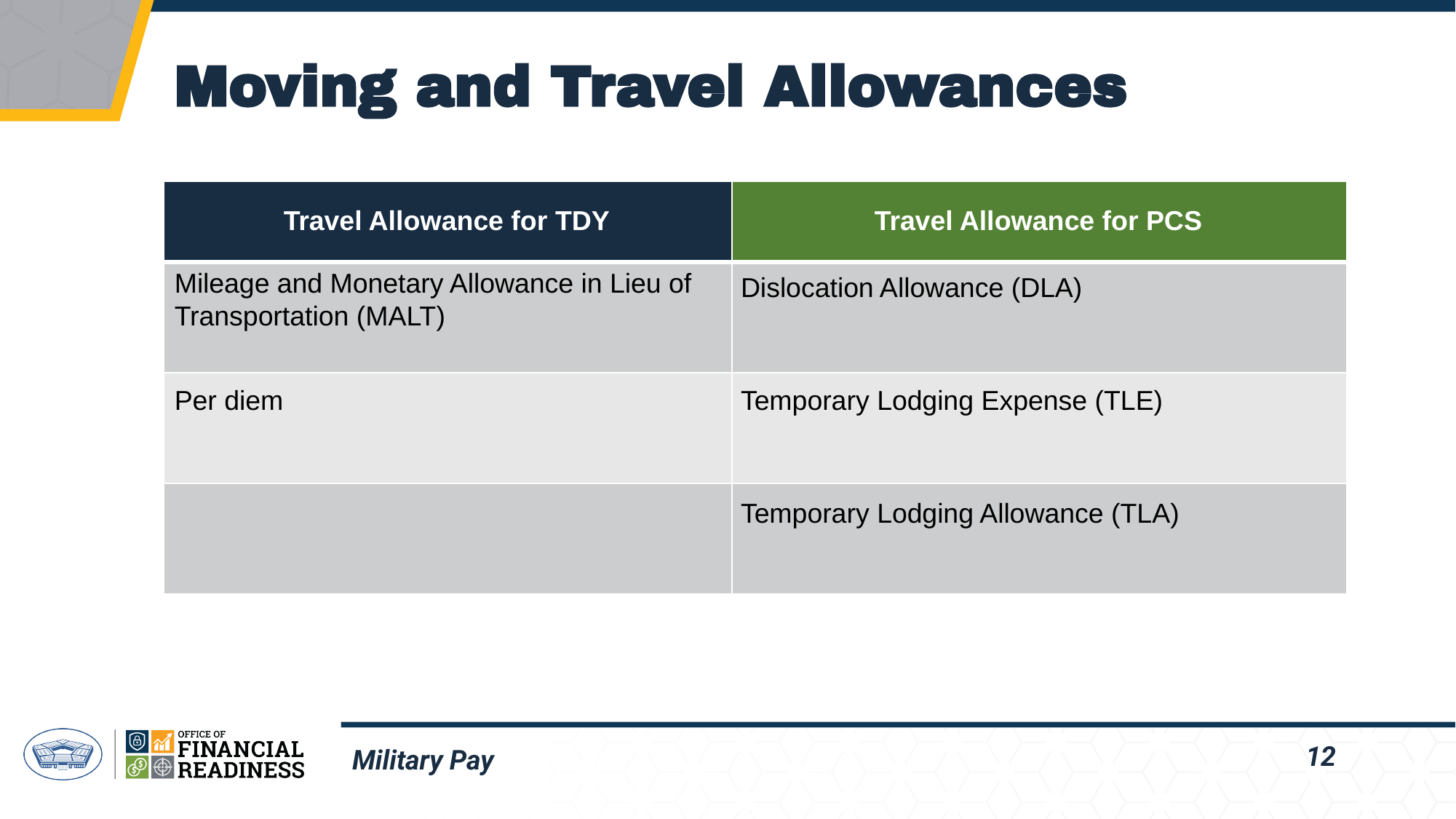

# Moving and Travel Allowances
|  |  |
| --- | --- |
|  |  |
|  |  |
|  |  |
Travel Allowance for PCS
Travel Allowance for TDY
Mileage and Monetary Allowance in Lieu of Transportation (MALT)
Dislocation Allowance (DLA)
Temporary Lodging Expense (TLE)
Per diem
Temporary Lodging Allowance (TLA)
Military Pay